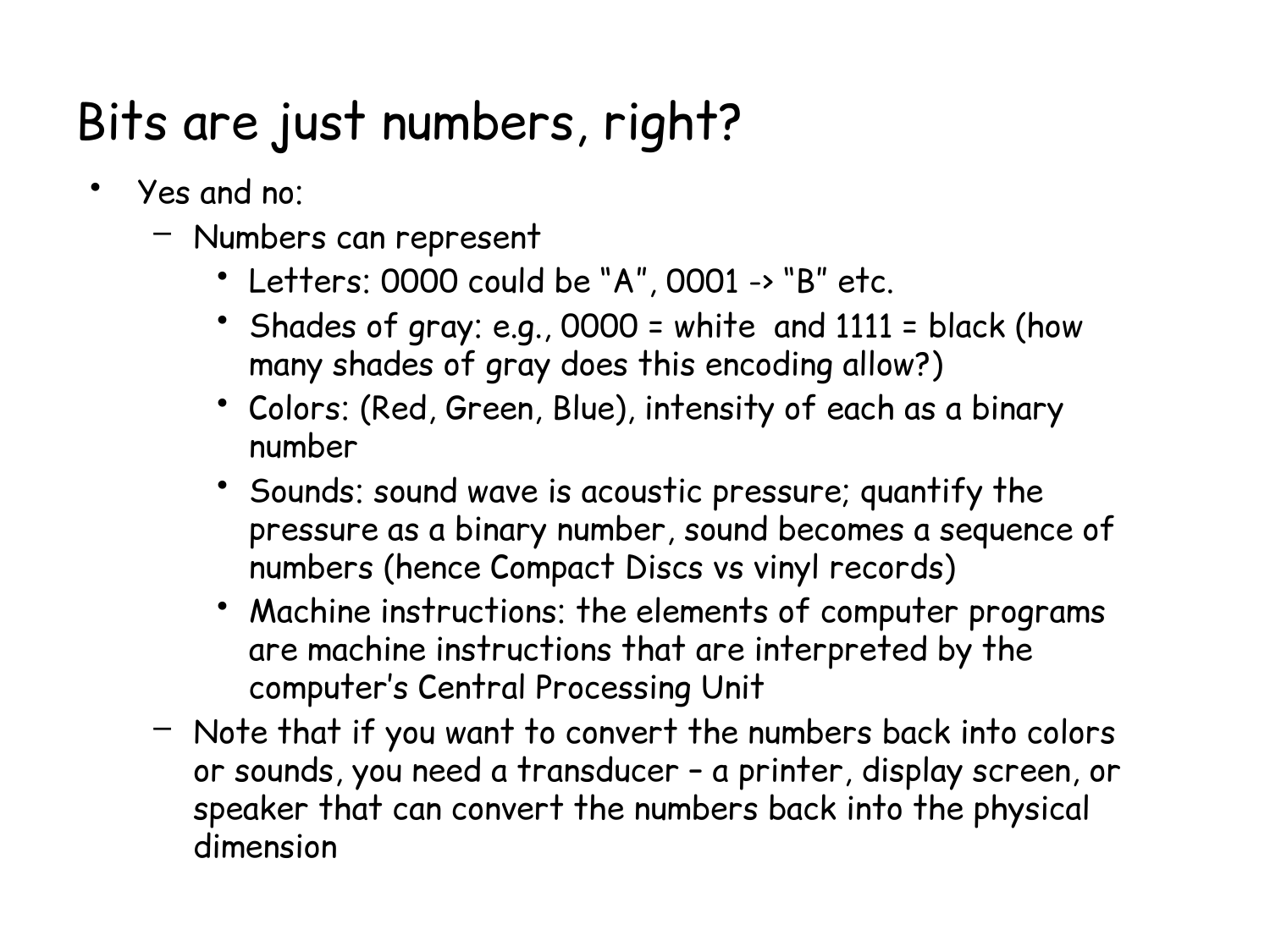

# Bits are just numbers, right?
Yes and no:
Numbers can represent
Letters: 0000 could be “A”, 0001 -> “B” etc.
Shades of gray: e.g., 0000 = white  and 1111 = black (how many shades of gray does this encoding allow?)
Colors: (Red, Green, Blue), intensity of each as a binary number
Sounds: sound wave is acoustic pressure; quantify the pressure as a binary number, sound becomes a sequence of numbers (hence Compact Discs vs vinyl records)
Machine instructions: the elements of computer programs are machine instructions that are interpreted by the computer’s Central Processing Unit
Note that if you want to convert the numbers back into colors or sounds, you need a transducer – a printer, display screen, or speaker that can convert the numbers back into the physical dimension